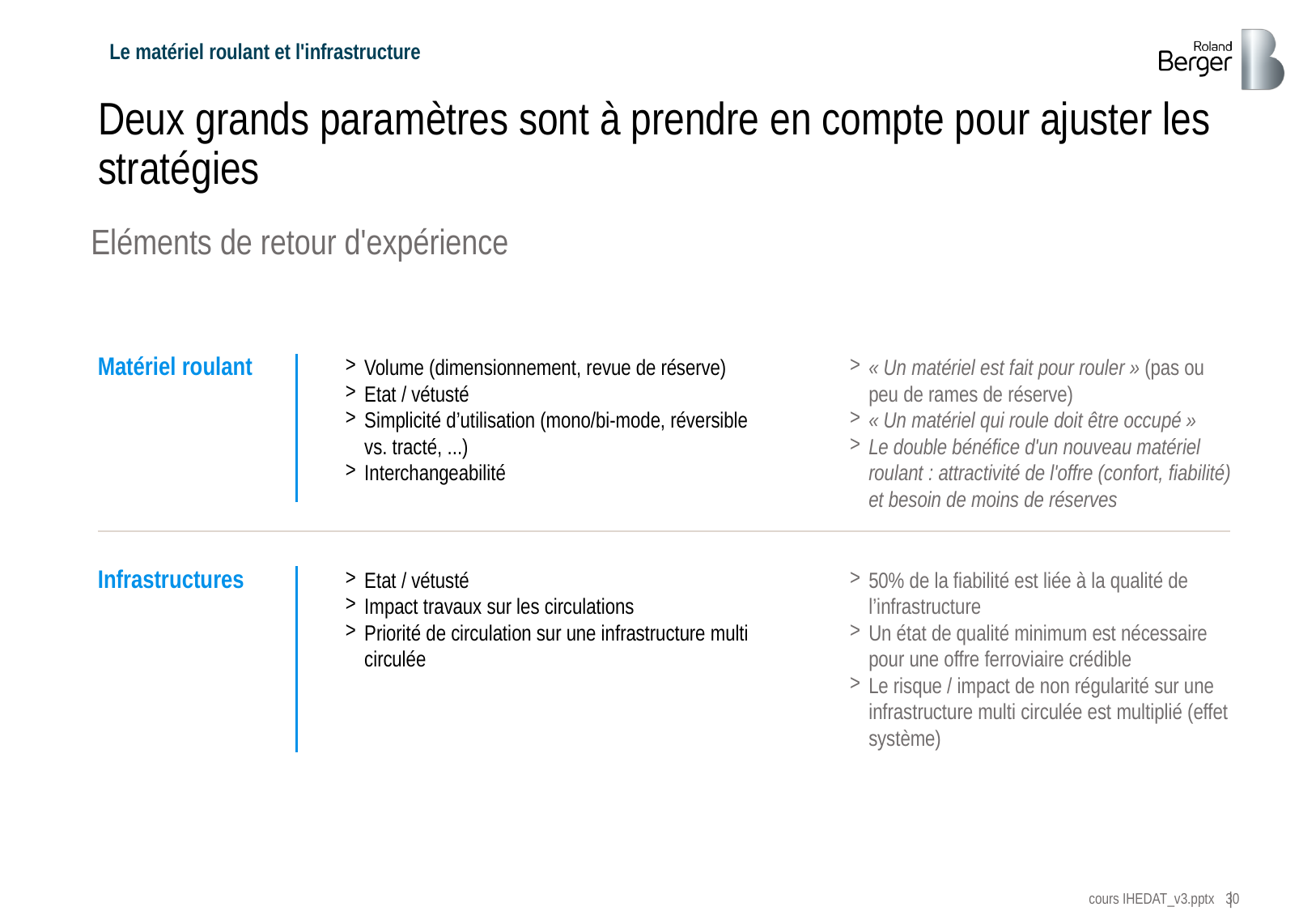

Le matériel roulant et l'infrastructure
# Deux grands paramètres sont à prendre en compte pour ajuster les stratégies
Eléments de retour d'expérience
Matériel roulant
Volume (dimensionnement, revue de réserve)
Etat / vétusté
Simplicité d’utilisation (mono/bi-mode, réversible vs. tracté, ...)
Interchangeabilité
« Un matériel est fait pour rouler » (pas ou peu de rames de réserve)
« Un matériel qui roule doit être occupé »
Le double bénéfice d'un nouveau matériel roulant : attractivité de l'offre (confort, fiabilité) et besoin de moins de réserves
Infrastructures
Etat / vétusté
Impact travaux sur les circulations
Priorité de circulation sur une infrastructure multi circulée
50% de la fiabilité est liée à la qualité de l’infrastructure
Un état de qualité minimum est nécessaire pour une offre ferroviaire crédible
Le risque / impact de non régularité sur une infrastructure multi circulée est multiplié (effet système)